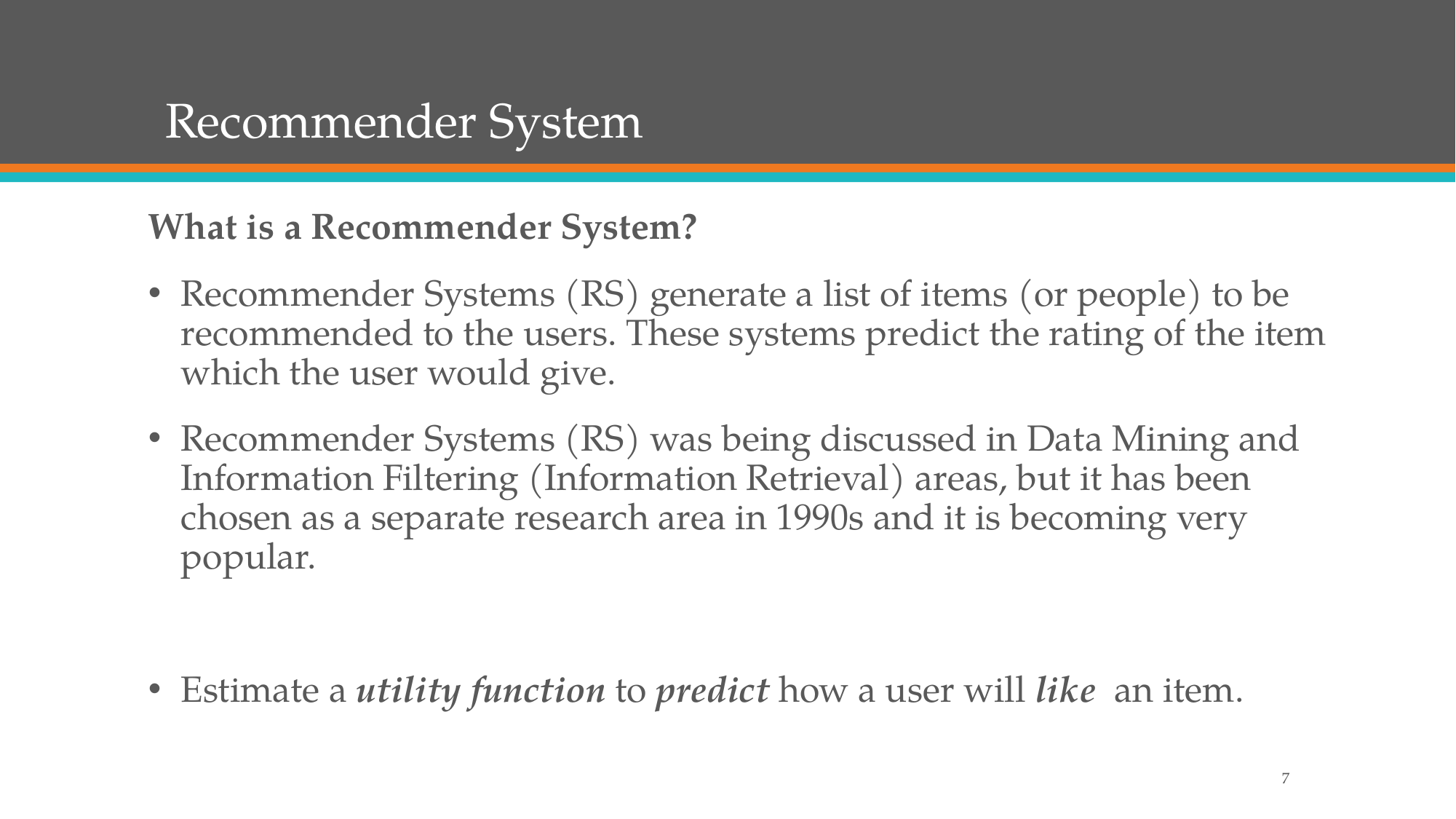

# Recommender System
What is a Recommender System?
Recommender Systems (RS) generate a list of items (or people) to be recommended to the users. These systems predict the rating of the item which the user would give.
Recommender Systems (RS) was being discussed in Data Mining and Information Filtering (Information Retrieval) areas, but it has been chosen as a separate research area in 1990s and it is becoming very popular.

Estimate a utility function to predict how a user will like  an item.
7